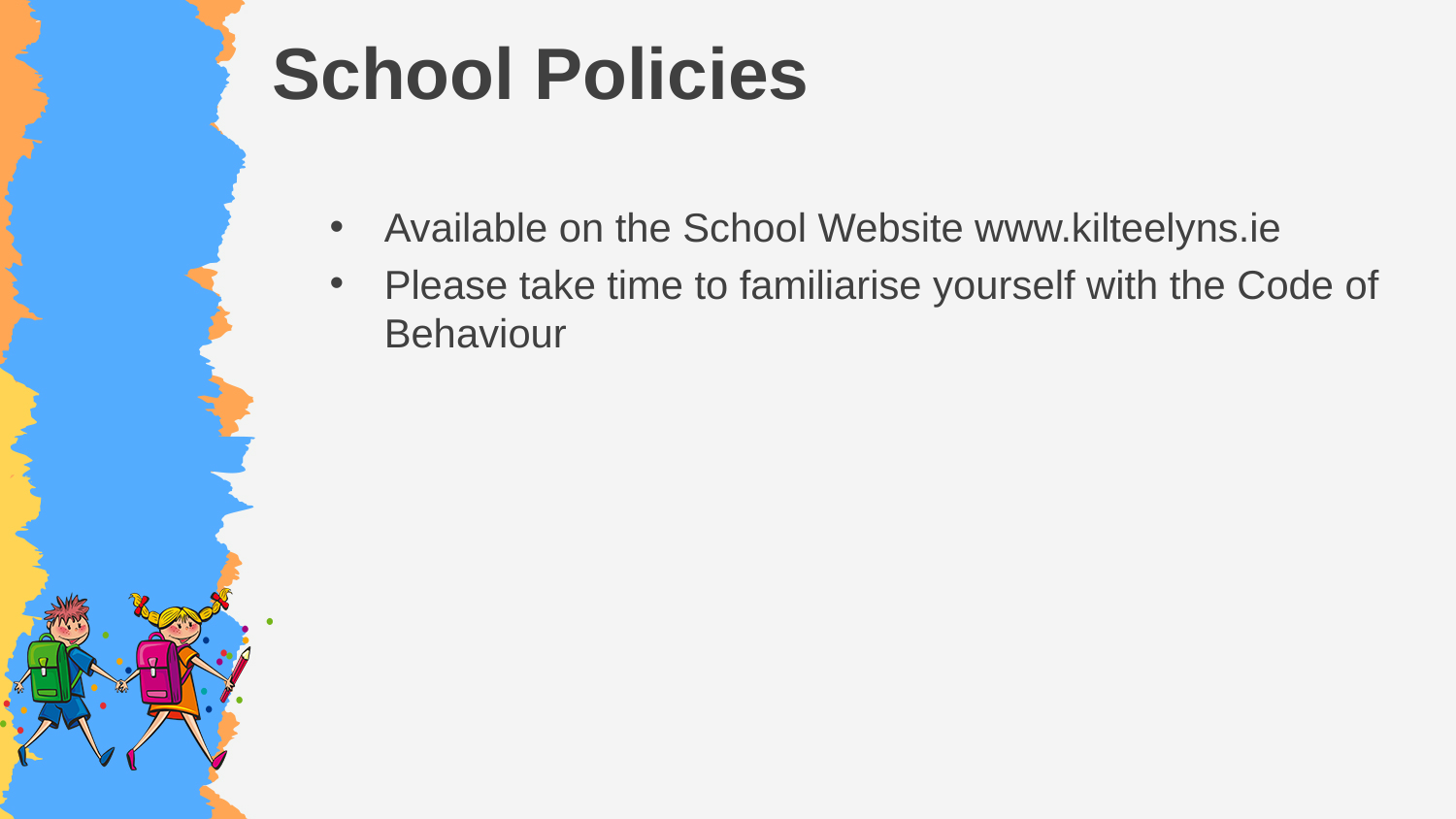

# School Policies

Available on the School Website www.kilteelyns.ie
Please take time to familiarise yourself with the Code of Behaviour